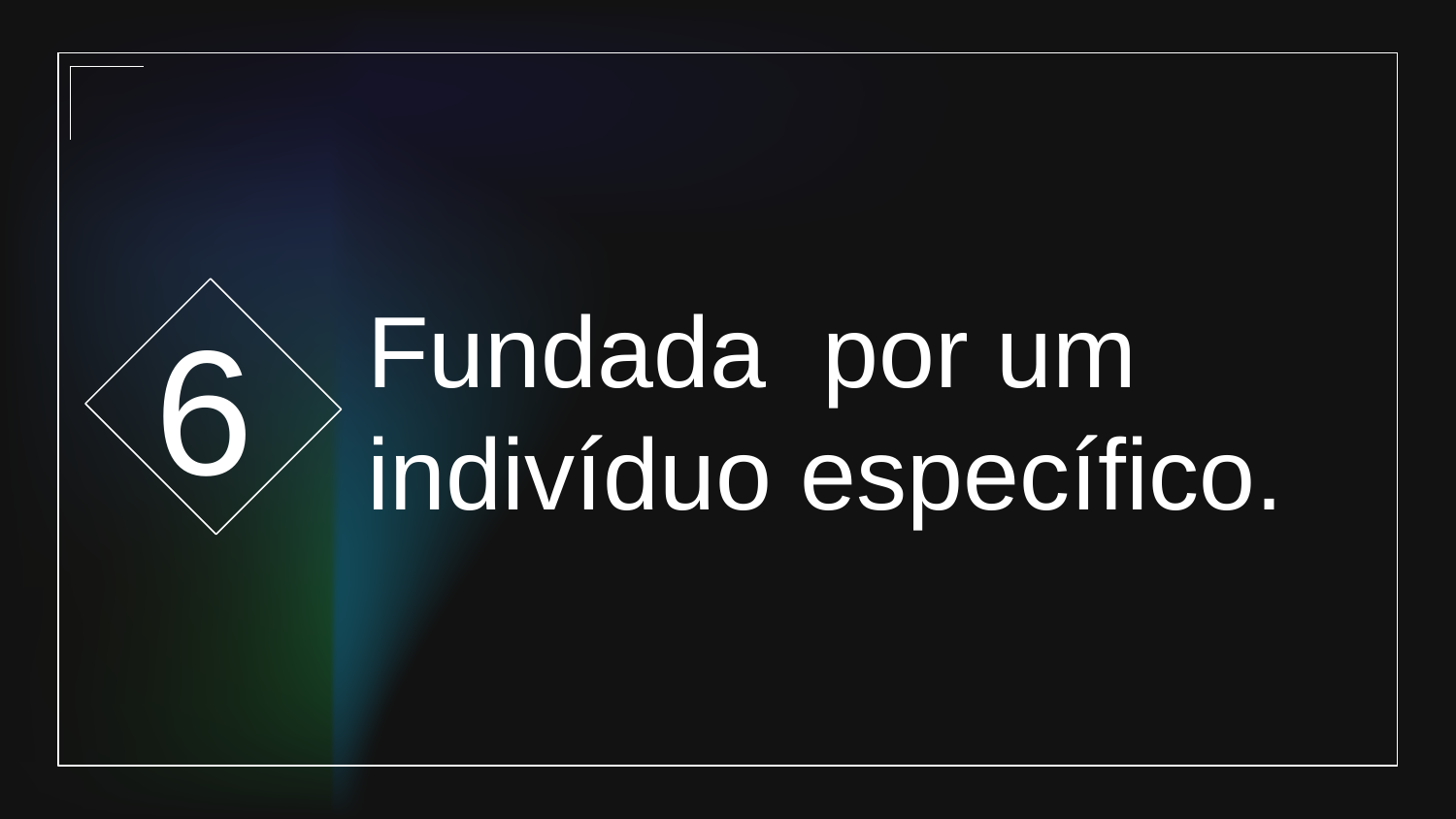

6
# Fundada  por um indivíduo específico.